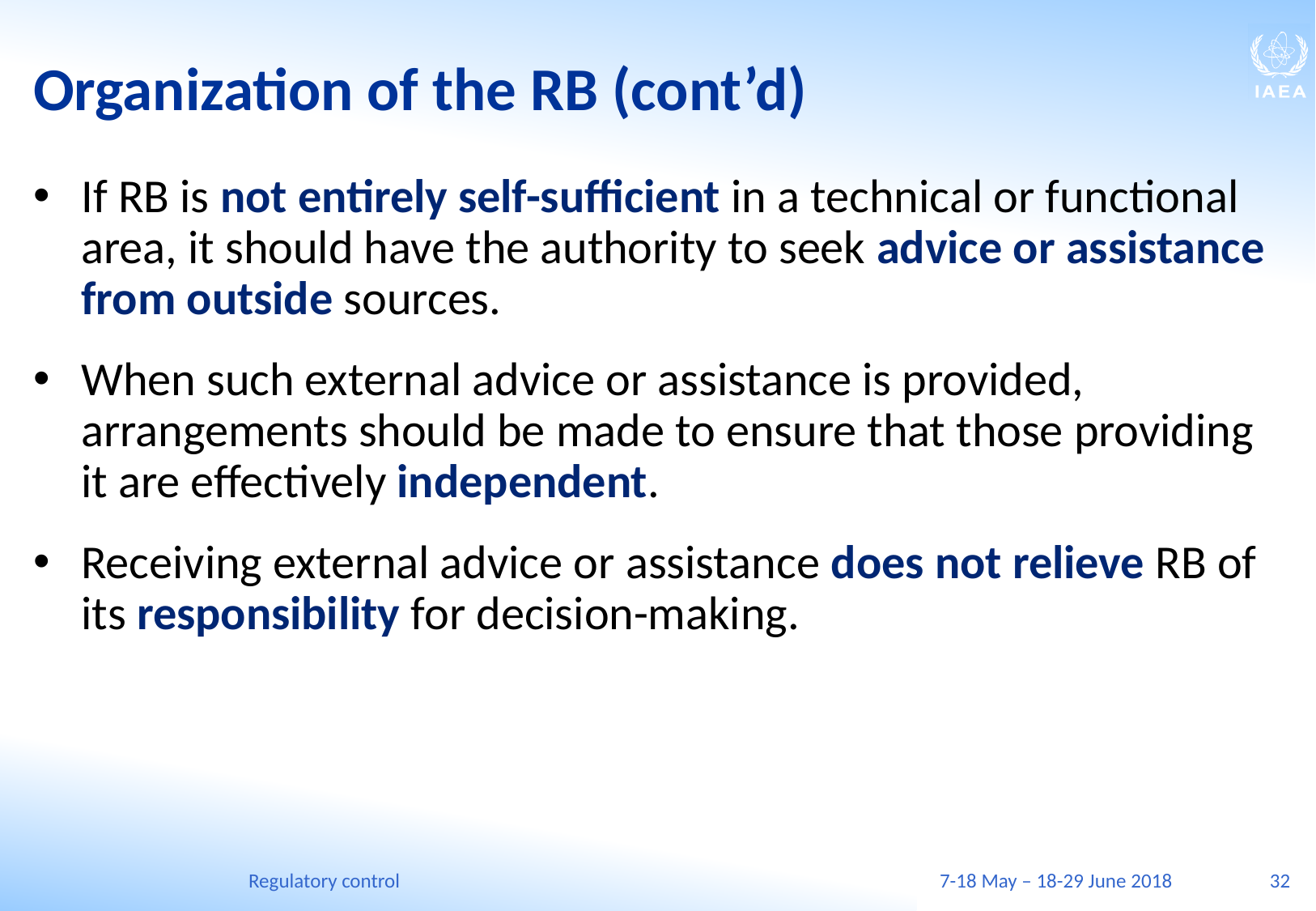

# Organization of the RB (cont’d)
If RB is not entirely self-sufficient in a technical or functional area, it should have the authority to seek advice or assistance from outside sources.
When such external advice or assistance is provided, arrangements should be made to ensure that those providing it are effectively independent.
Receiving external advice or assistance does not relieve RB of its responsibility for decision-making.
Regulatory control
7-18 May – 18-29 June 2018
32